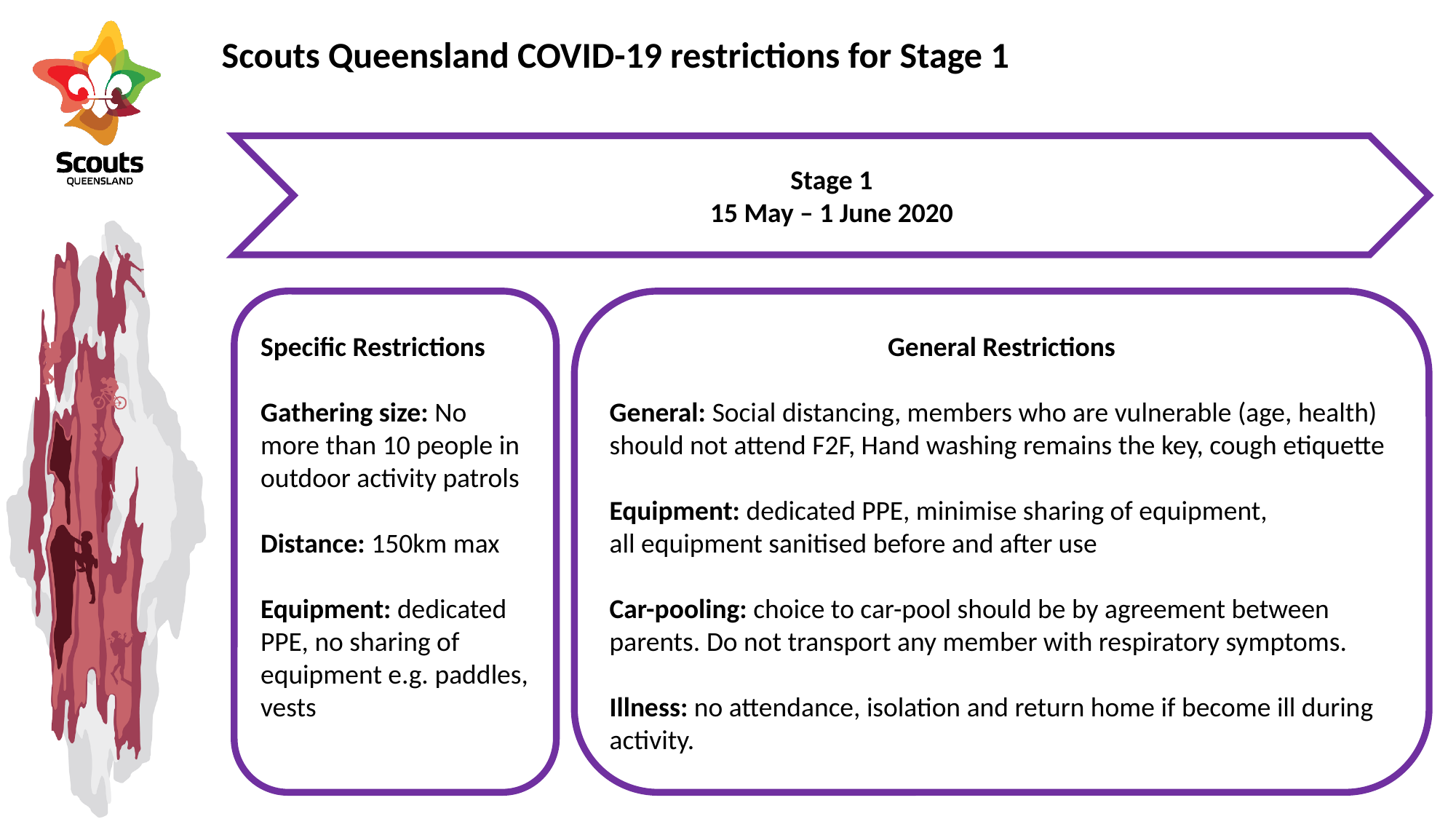

Scouts Queensland COVID-19 restrictions for Stage 1
Stage 1
15 May – 1 June 2020
Specific Restrictions

Gathering size: No more than 10 people in outdoor activity patrols

Distance: 150km max

Equipment: dedicated PPE, no sharing of equipment e.g. paddles, vests

General Restrictions

General: Social distancing, members who are vulnerable (age, health) should not attend F2F, Hand washing remains the key, cough etiquette

Equipment: dedicated PPE, minimise sharing of equipment,
all equipment sanitised before and after use

Car-pooling: choice to car-pool should be by agreement between parents. Do not transport any member with respiratory symptoms.

Illness: no attendance, isolation and return home if become ill during activity.